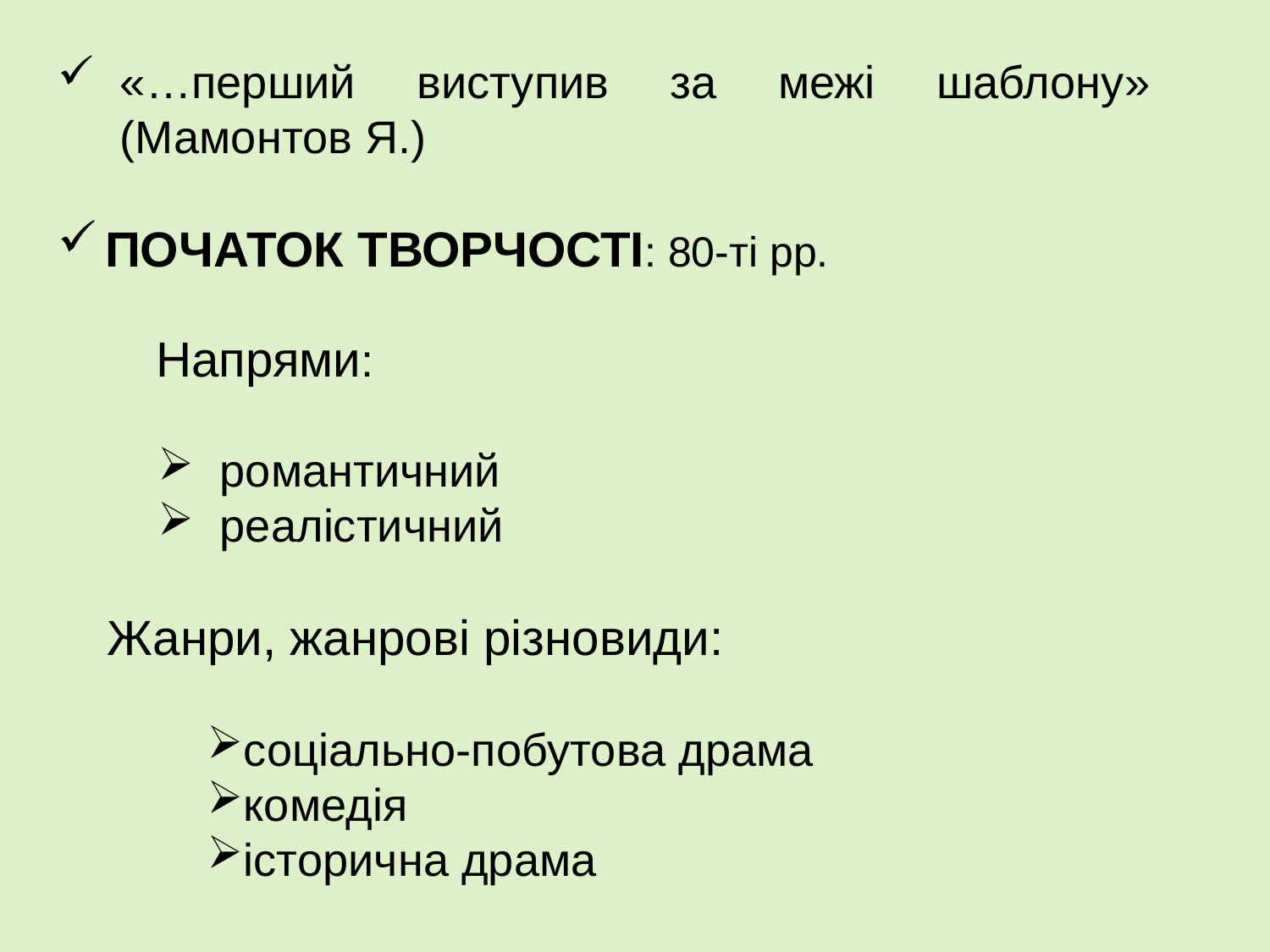

«…перший виступив за межі шаблону»  (Мамонтов Я.)

ПОЧАТОК ТВОРЧОСТІ: 80-ті рр.

Напрями:

  романтичний
  реалістичний

Жанри, жанрові різновиди:

соціально-побутова драма
комедія
історична драма